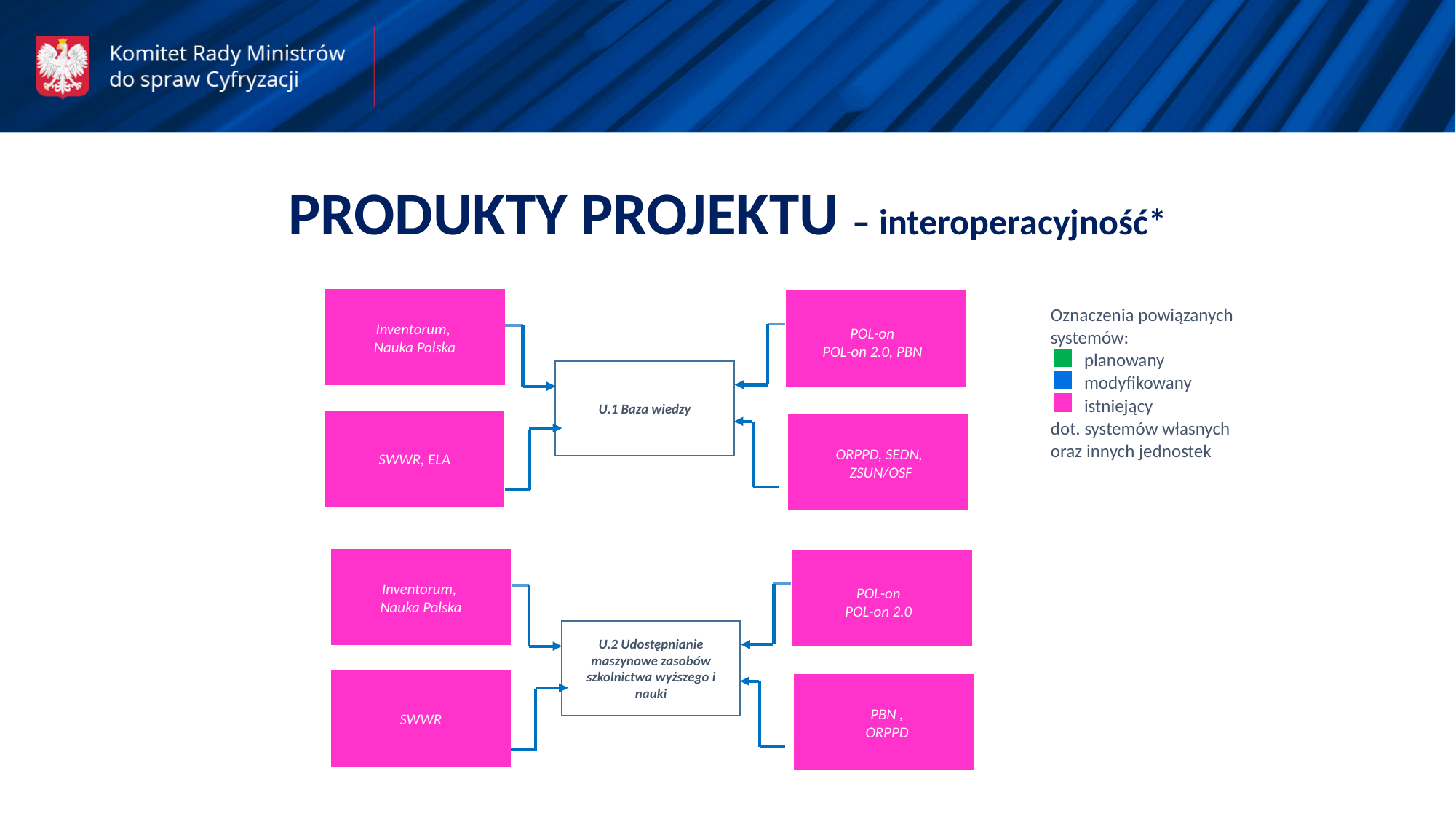

PRODUKTY PROJEKTU – interoperacyjność*

Inventorum,
Nauka Polska

Oznaczenia powiązanych
systemów:
        planowany
        modyfikowany
        istniejący
dot. systemów własnych oraz innych jednostek
POL-on
POL-on 2.0, PBN

U.1 Baza wiedzy

SWWR, ELA

ORPPD, SEDN,
ZSUN/OSF

Inventorum,
Nauka Polska

POL-on
POL-on 2.0

U.2 Udostępnianie maszynowe zasobów szkolnictwa wyższego i nauki

SWWR

PBN ,
ORPPD